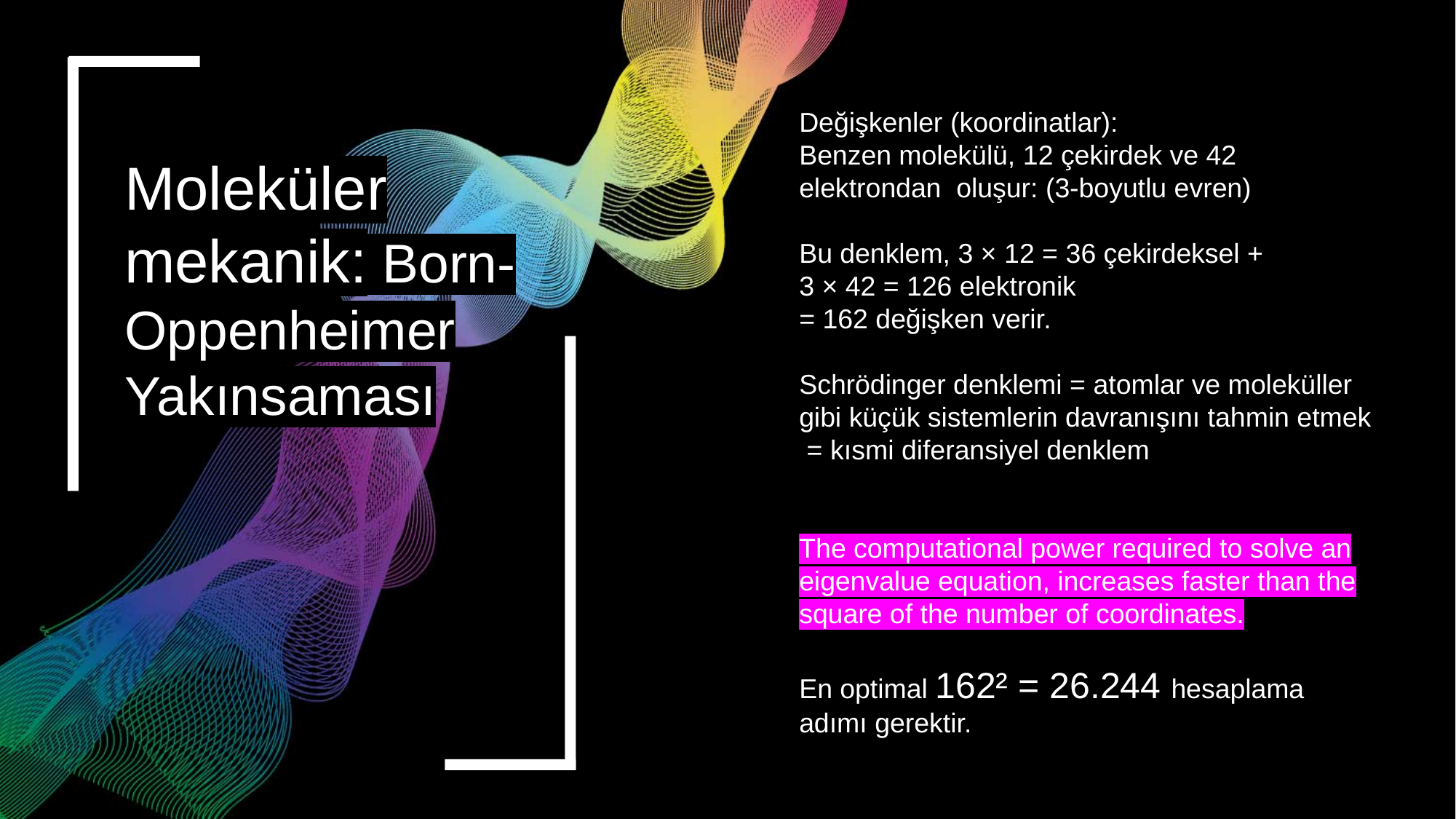

Değişkenler (koordinatlar):
Benzen molekülü, 12 çekirdek ve 42 elektrondan  oluşur: (3-boyutlu evren)

Bu denklem, 3 × 12 = 36 çekirdeksel +
3 × 42 = 126 elektronik
= 162 değişken verir.

Schrödinger denklemi = atomlar ve moleküller gibi küçük sistemlerin davranışını tahmin etmek  = kısmi diferansiyel denklem

The computational power required to solve an eigenvalue equation, increases faster than the square of the number of coordinates.

En optimal 162² = 26.244 hesaplama adımı gerektir.

Moleküler mekanik: Born-Oppenheimer Yakınsaması